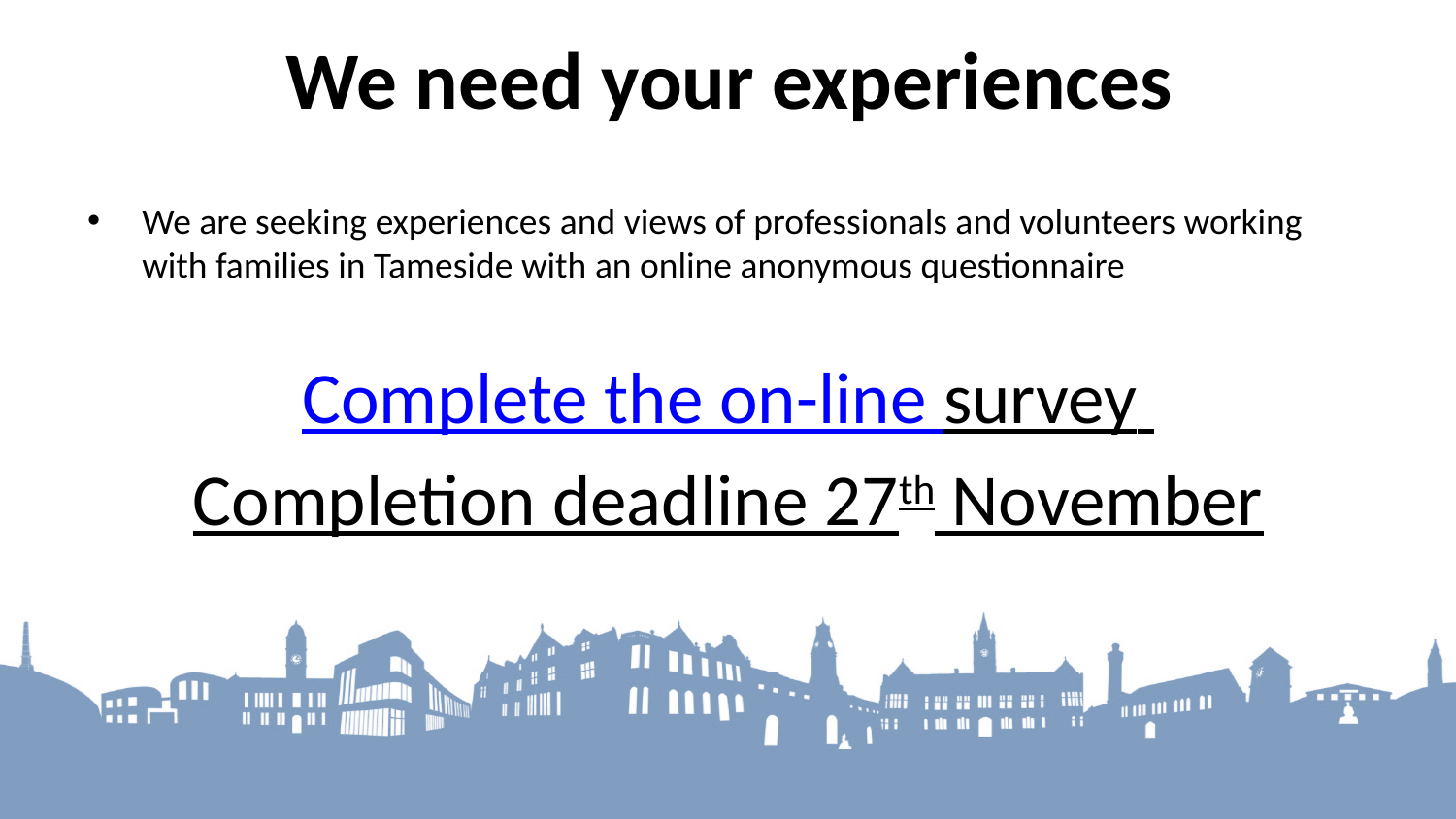

# We need your experiences
We are seeking experiences and views of professionals and volunteers working with families in Tameside with an online anonymous questionnaire

Complete the on-line survey
Completion deadline 27th November